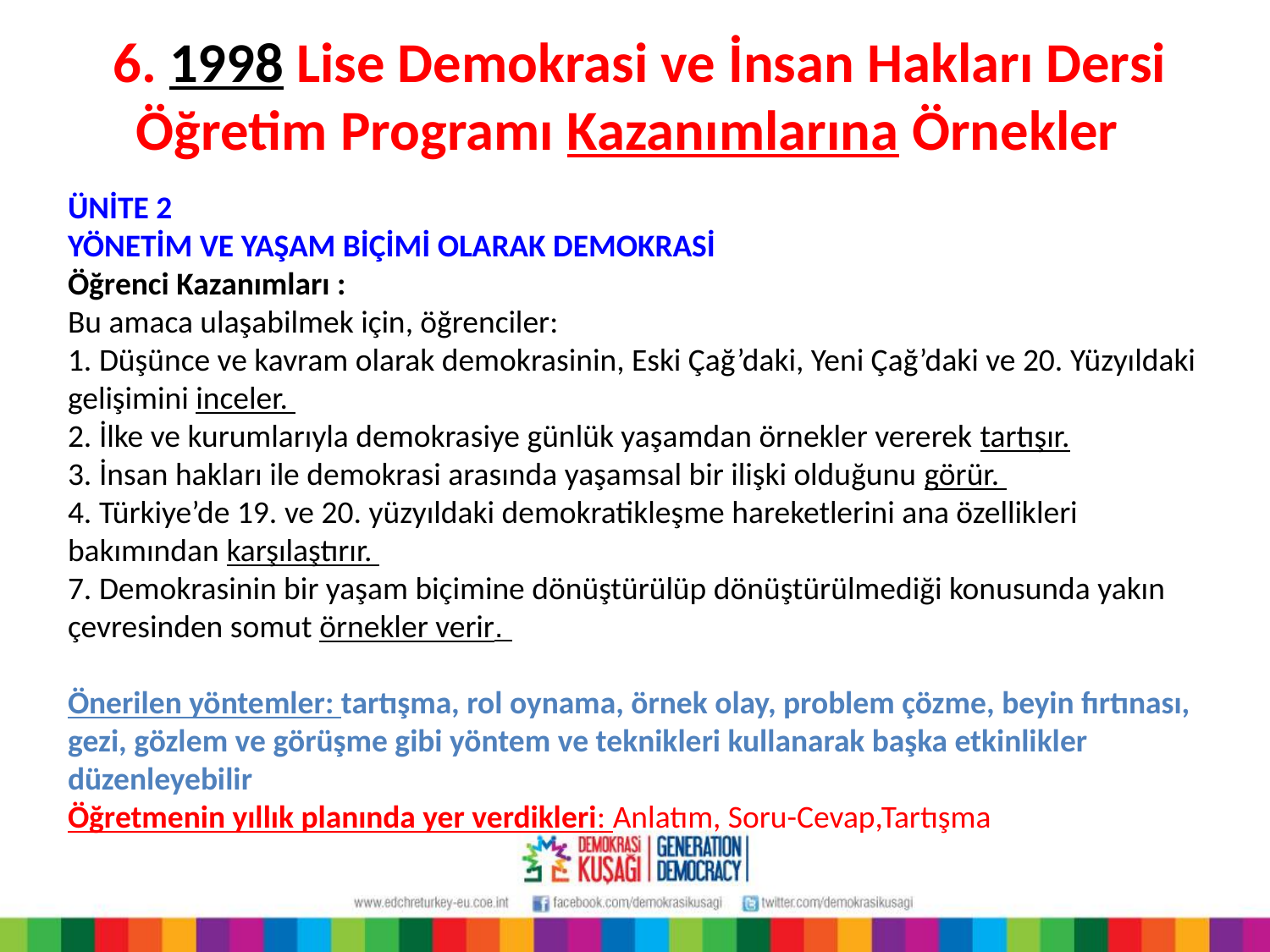

6. 1998 Lise Demokrasi ve İnsan Hakları Dersi Öğretim Programı Kazanımlarına Örnekler
ÜNİTE 2
YÖNETİM VE YAŞAM BİÇİMİ OLARAK DEMOKRASİ
Öğrenci Kazanımları :
Bu amaca ulaşabilmek için, öğrenciler:
1. Düşünce ve kavram olarak demokrasinin, Eski Çağ’daki, Yeni Çağ’daki ve 20. Yüzyıldaki gelişimini inceler.
2. İlke ve kurumlarıyla demokrasiye günlük yaşamdan örnekler vererek tartışır.
3. İnsan hakları ile demokrasi arasında yaşamsal bir ilişki olduğunu görür.
4. Türkiye’de 19. ve 20. yüzyıldaki demokratikleşme hareketlerini ana özellikleri bakımından karşılaştırır.
7. Demokrasinin bir yaşam biçimine dönüştürülüp dönüştürülmediği konusunda yakın çevresinden somut örnekler verir.

Önerilen yöntemler: tartışma, rol oynama, örnek olay, problem çözme, beyin fırtınası, gezi, gözlem ve görüşme gibi yöntem ve teknikleri kullanarak başka etkinlikler düzenleyebilir
Öğretmenin yıllık planında yer verdikleri: Anlatım, Soru-Cevap,Tartışma